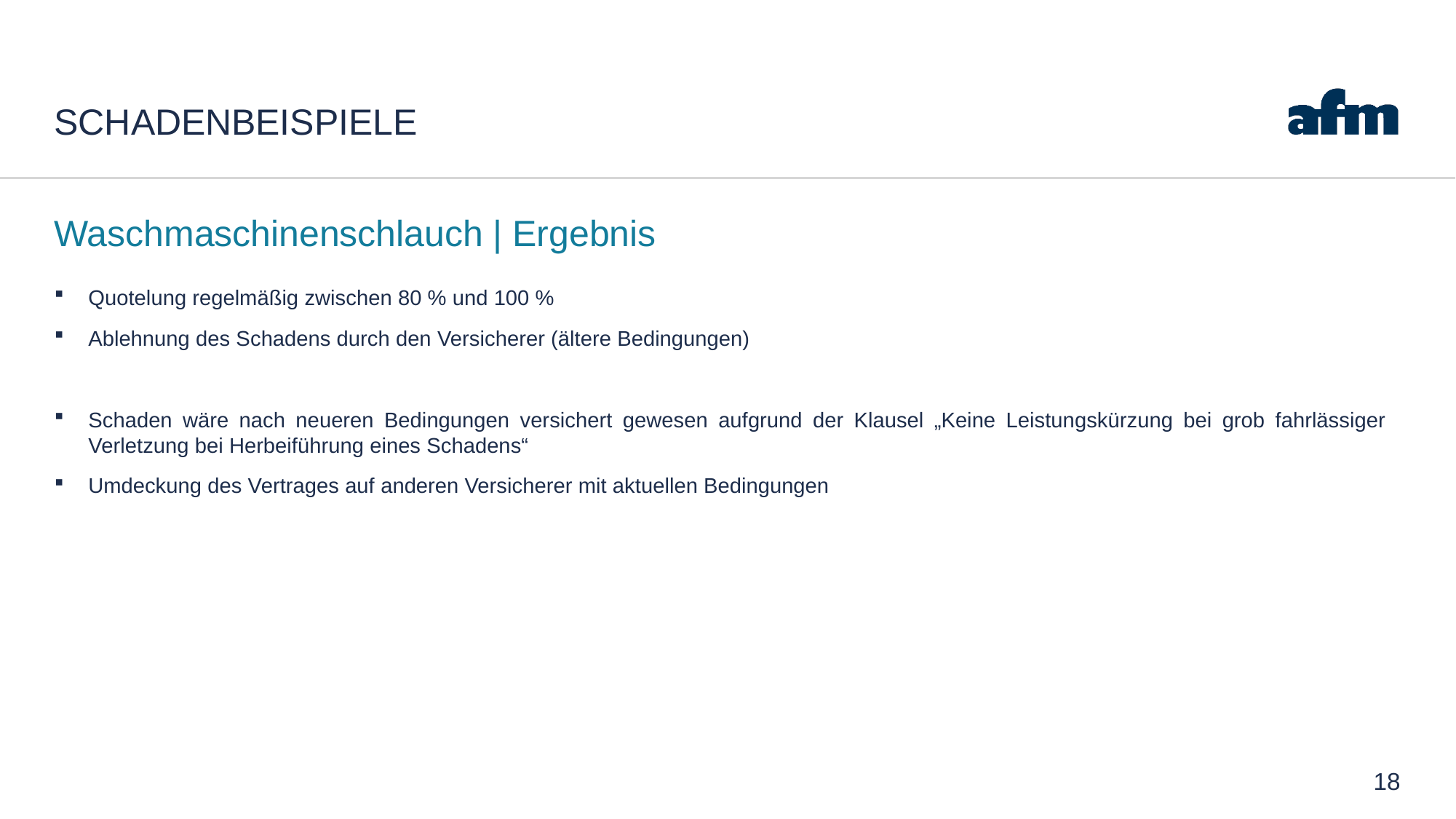

# Schadenbeispiele
Waschmaschinenschlauch | Ergebnis

Quotelung regelmäßig zwischen 80 % und 100 %
Ablehnung des Schadens durch den Versicherer (ältere Bedingungen)

Schaden wäre nach neueren Bedingungen versichert gewesen aufgrund der Klausel „Keine Leistungskürzung bei grob fahrlässiger Verletzung bei Herbeiführung eines Schadens“
Umdeckung des Vertrages auf anderen Versicherer mit aktuellen Bedingungen

18